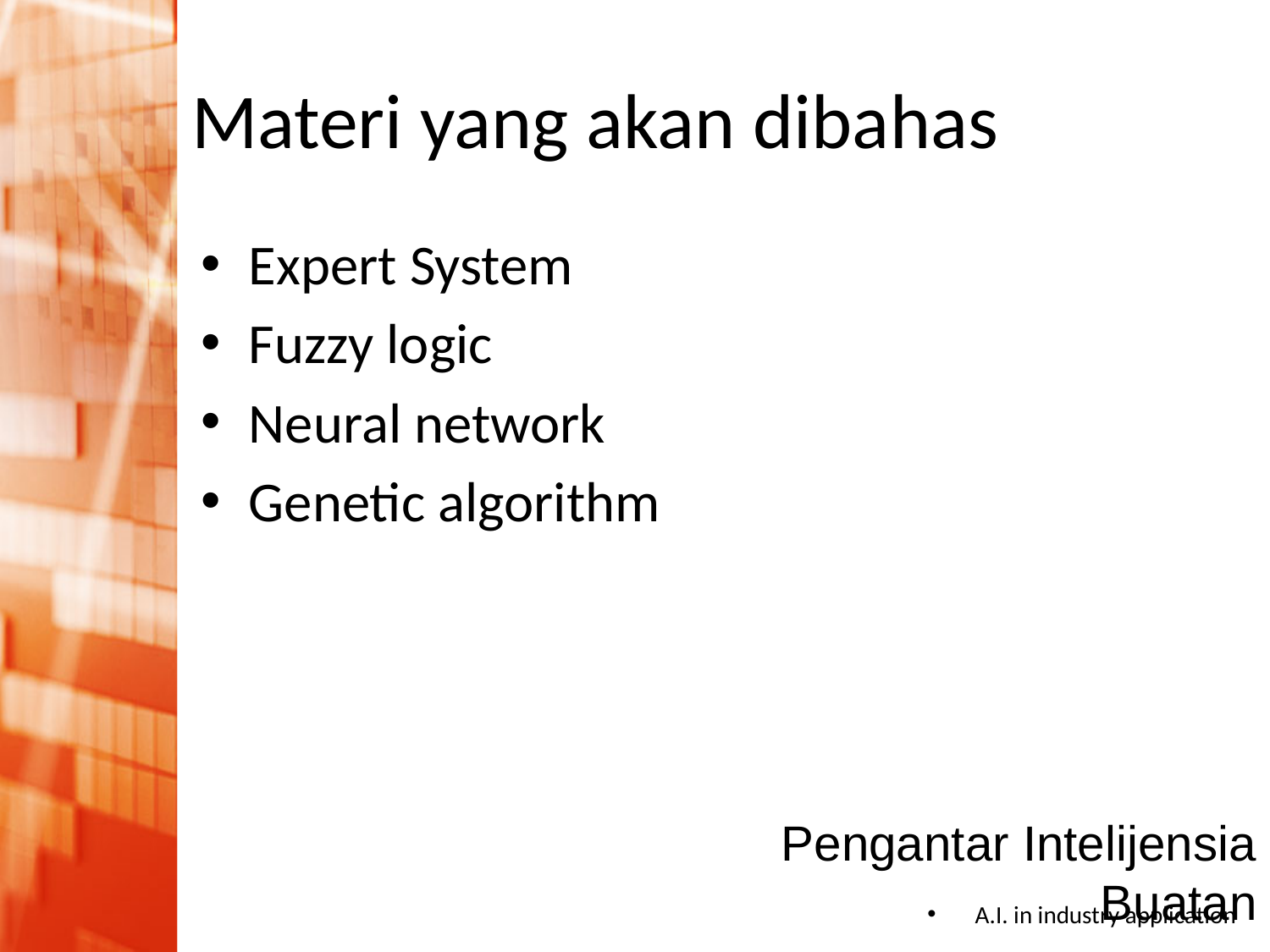

# Materi yang akan dibahas
Expert System
Fuzzy logic
Neural network
Genetic algorithm